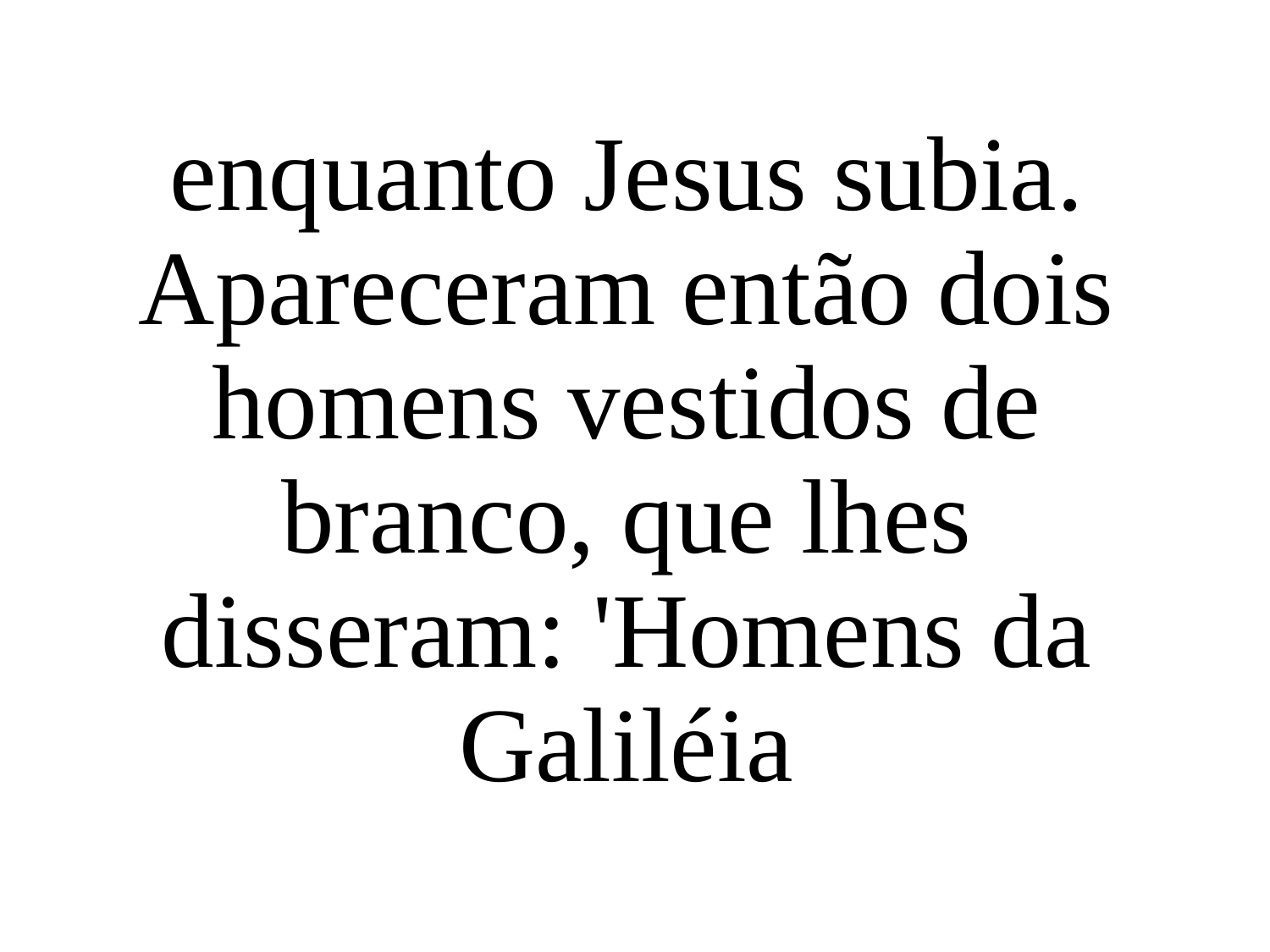

enquanto Jesus subia.
Apareceram então dois homens vestidos de branco, que lhes disseram: 'Homens da Galiléia